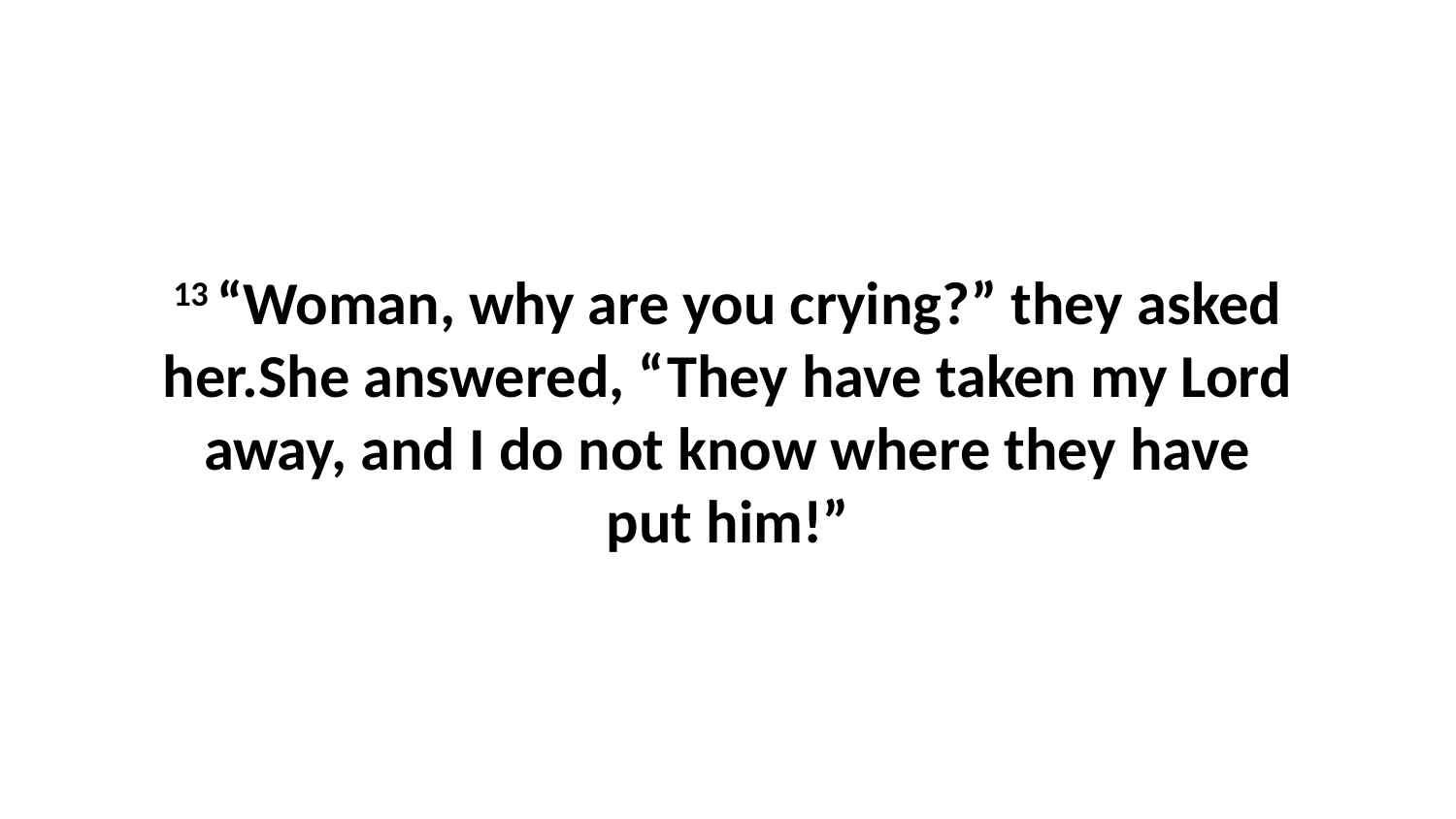

13 “Woman, why are you crying?” they asked her.She answered, “They have taken my Lord away, and I do not know where they have put him!”